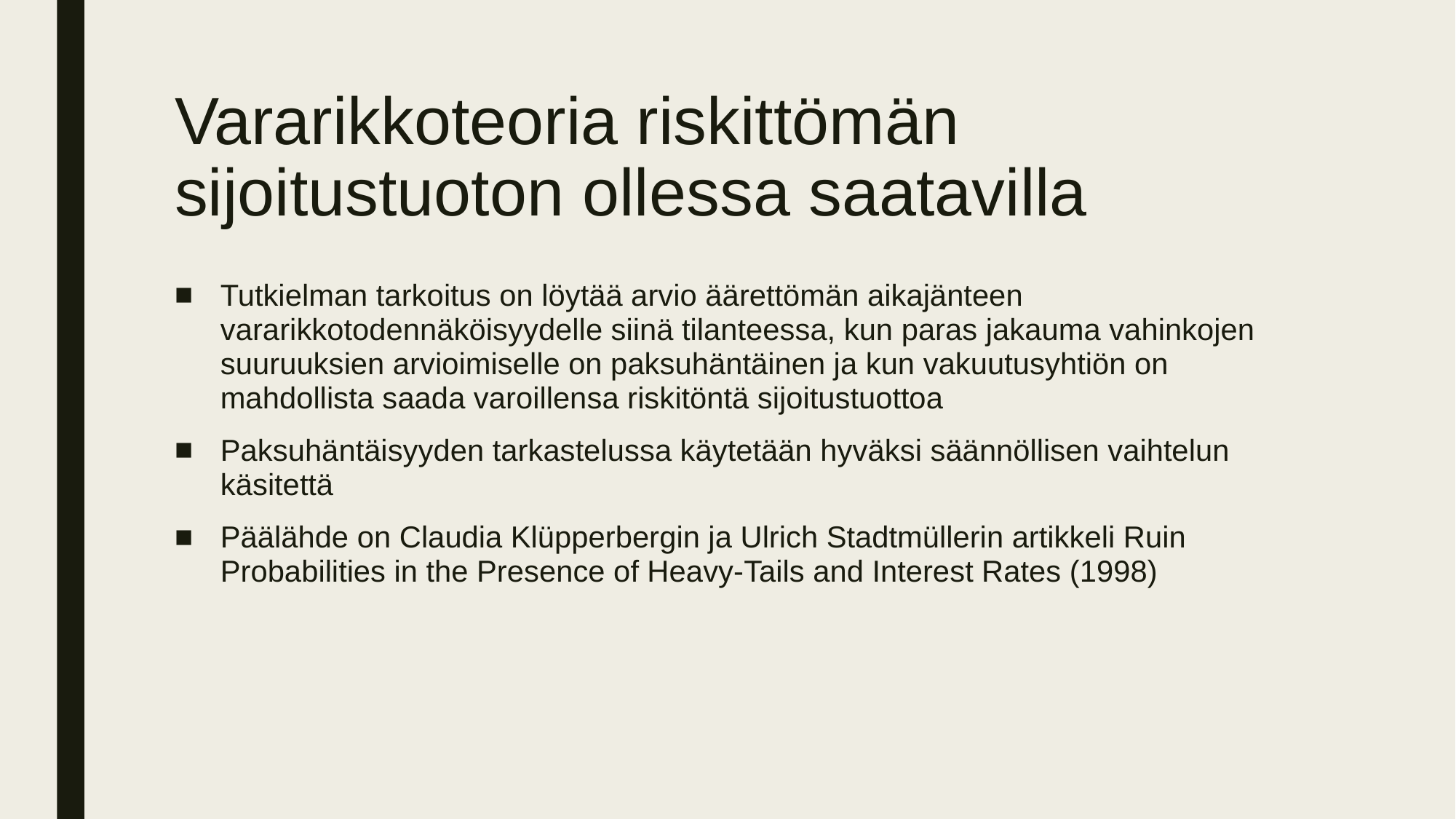

# Vararikkoteoria riskittömän sijoitustuoton ollessa saatavilla
Tutkielman tarkoitus on löytää arvio äärettömän aikajänteen vararikkotodennäköisyydelle siinä tilanteessa, kun paras jakauma vahinkojen suuruuksien arvioimiselle on paksuhäntäinen ja kun vakuutusyhtiön on mahdollista saada varoillensa riskitöntä sijoitustuottoa
Paksuhäntäisyyden tarkastelussa käytetään hyväksi säännöllisen vaihtelun käsitettä
Päälähde on Claudia Klüpperbergin ja Ulrich Stadtmüllerin artikkeli Ruin Probabilities in the Presence of Heavy-Tails and Interest Rates (1998)